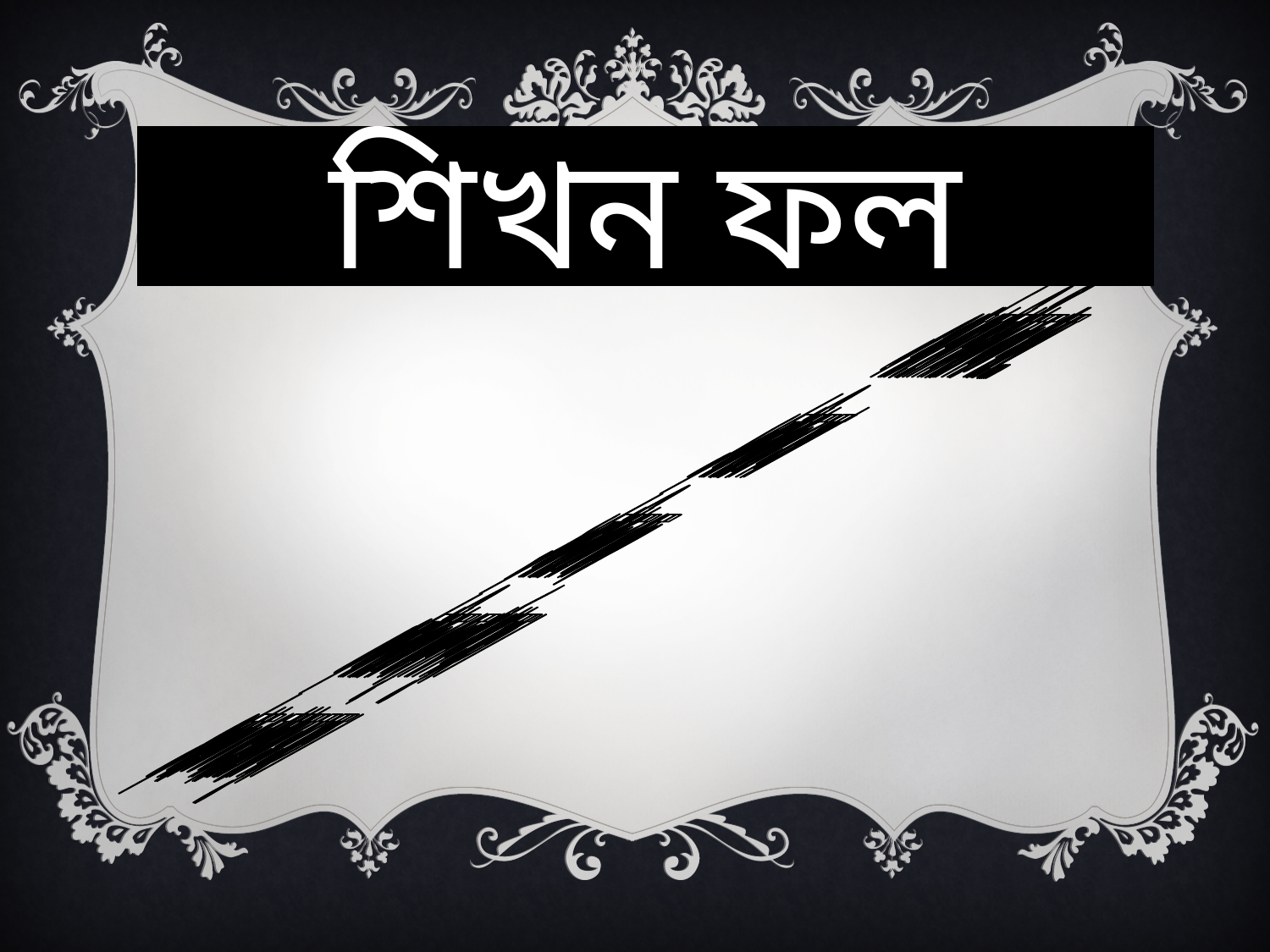

শিখন ফল
এ পাঠ শেষে শিক্ষার্থীরা বলতে পারবে.....
১/আখিরাতের সঙ্গা
২/আখিরাতের গুরুত্ব
৩/আখিরাতের গুরুত্বপূর্ণ ধাপ সমুহ ।
৪/জান্নাত ও জাহান্নামের স্তর সমুহ ।